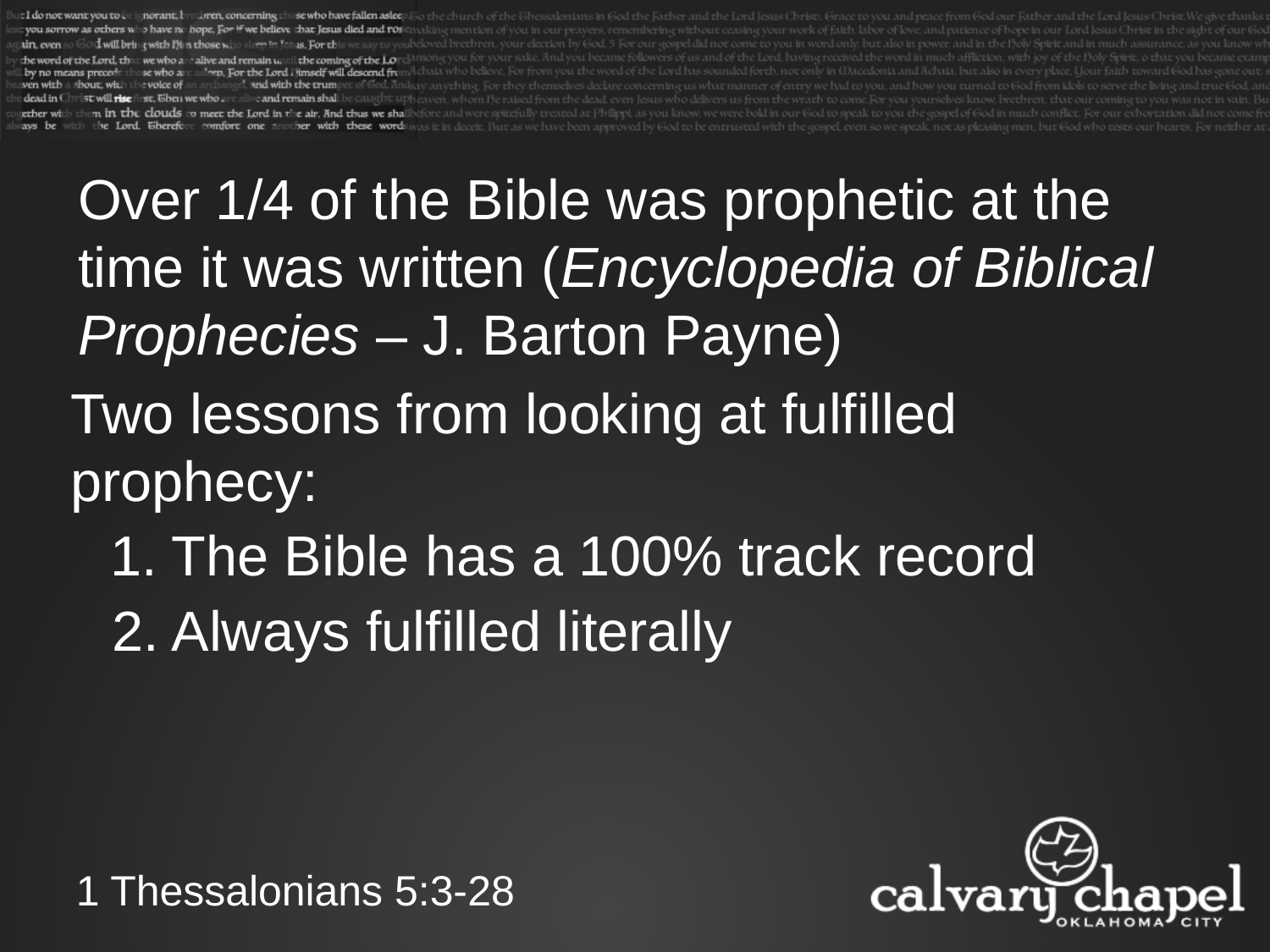

Over 1/4 of the Bible was prophetic at the time it was written (Encyclopedia of Biblical Prophecies – J. Barton Payne)
Two lessons from looking at fulfilled prophecy:
1. The Bible has a 100% track record
2. Always fulfilled literally
1 Thessalonians 5:3-28